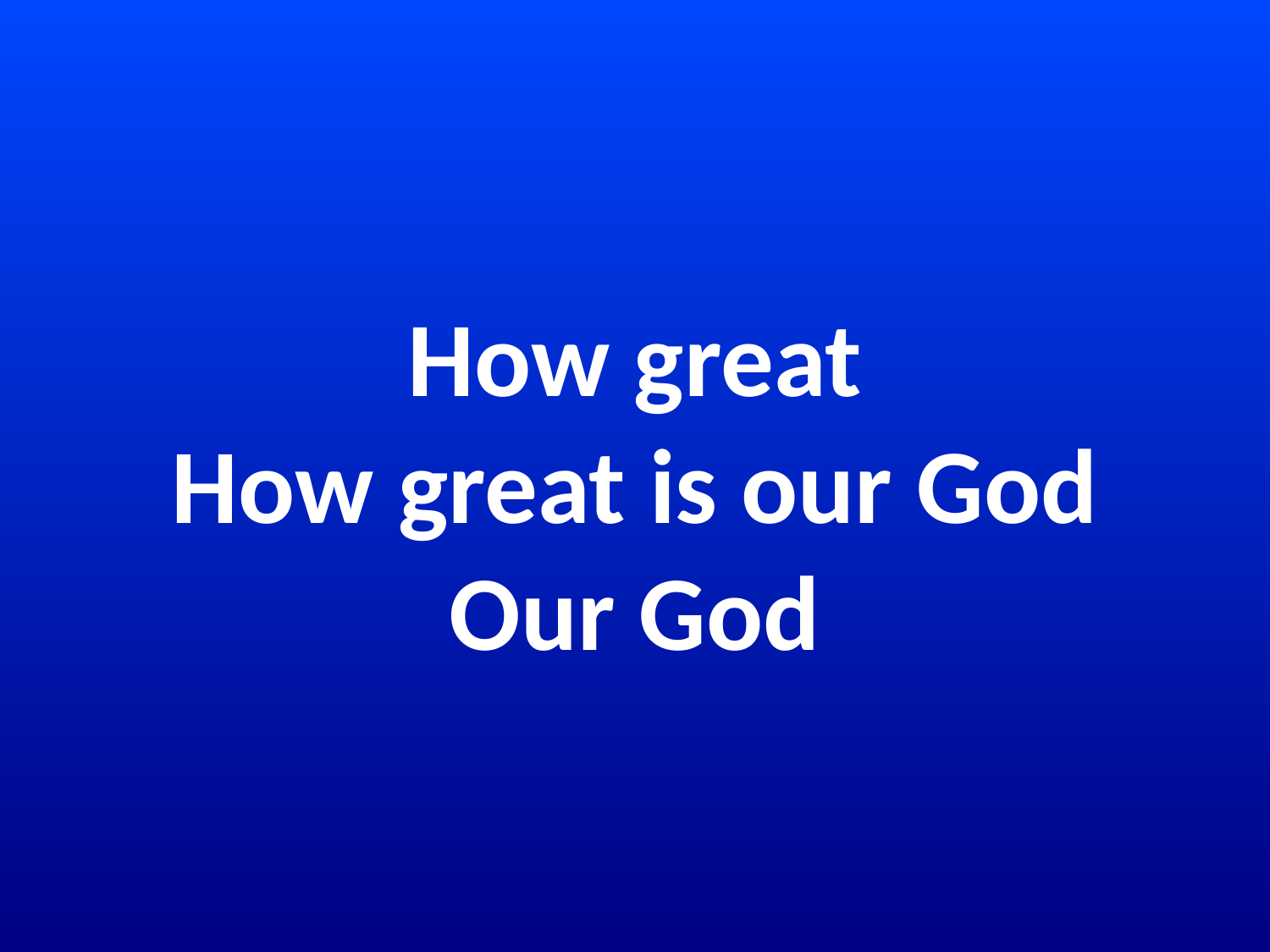

# How great How great is our God Our God